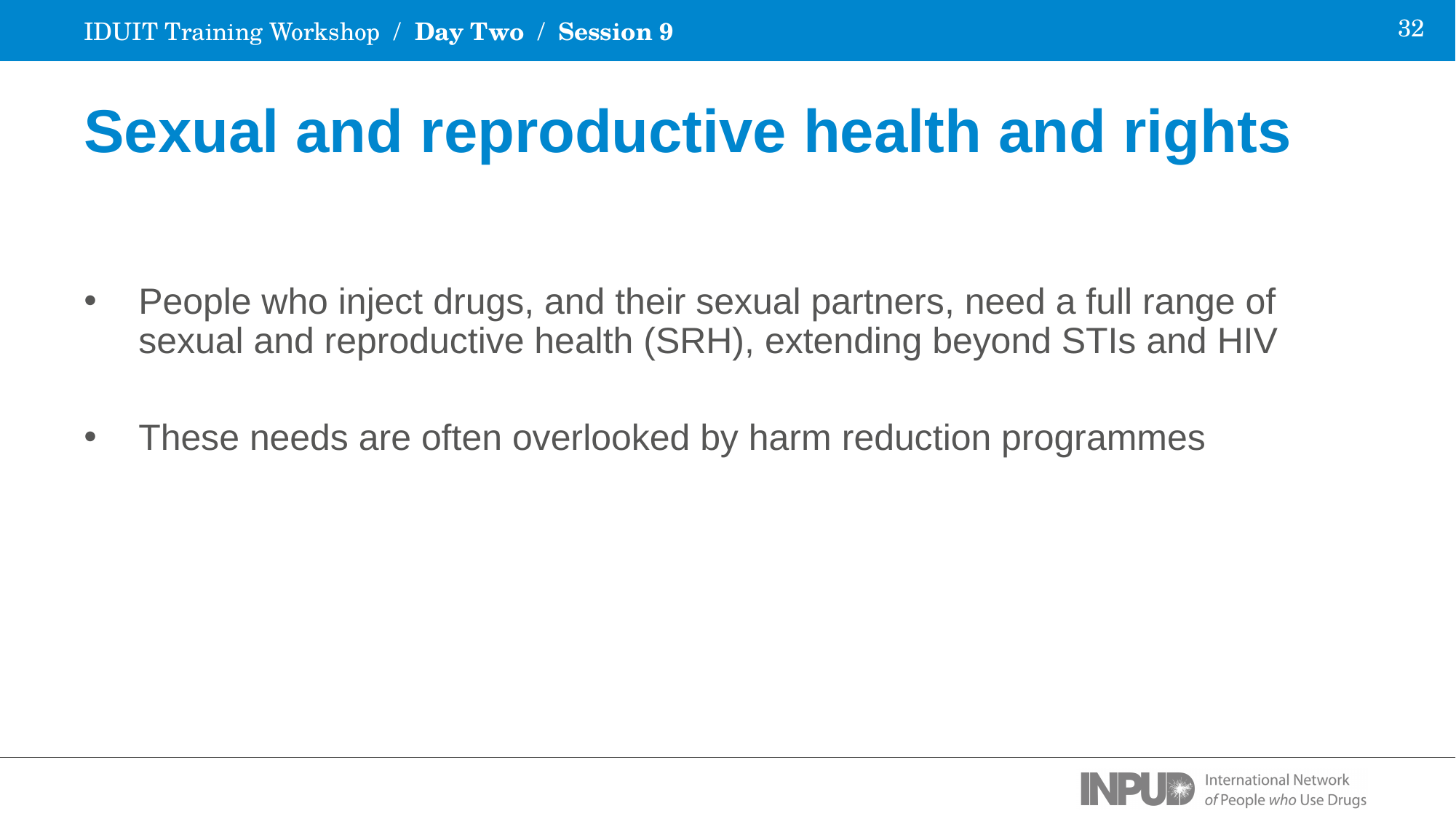

IDUIT Training Workshop  /  Day Two  /  Session 9
Sexual and reproductive health and rights

People who inject drugs, and their sexual partners, need a full range of sexual and reproductive health (SRH), extending beyond STIs and HIV

These needs are often overlooked by harm reduction programmes